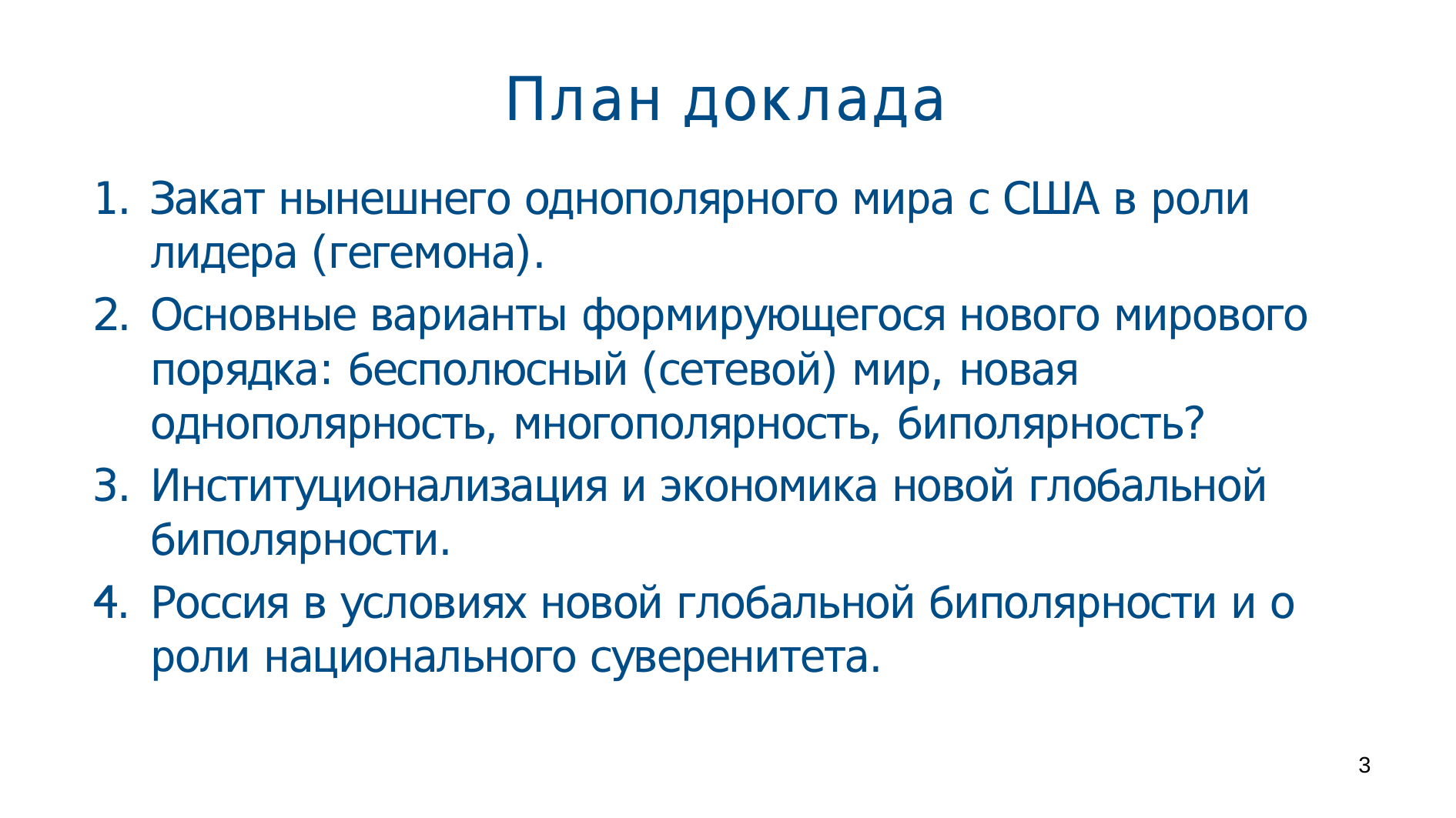

# План доклада
Закат нынешнего однополярного мира с США в роли лидера (гегемона).
Основные варианты формирующегося нового мирового порядка: бесполюсный (сетевой) мир, новая однополярность, многополярность, биполярность?
Институционализация и экономика новой глобальной биполярности.
Россия в условиях новой глобальной биполярности и о роли национального суверенитета.
3